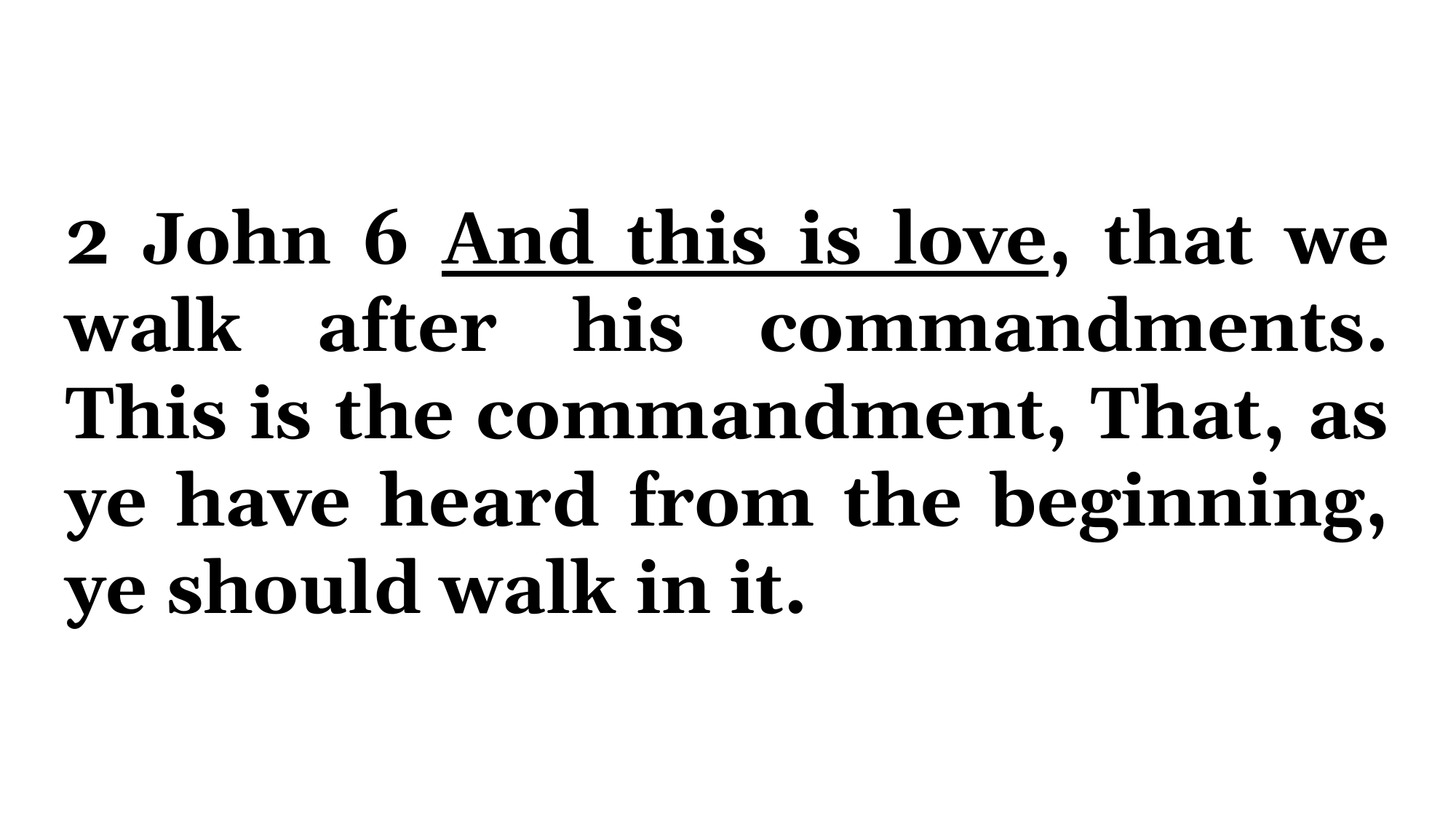

2 John 6 And this is love, that we walk after his commandments. This is the commandment, That, as ye have heard from the beginning, ye should walk in it.